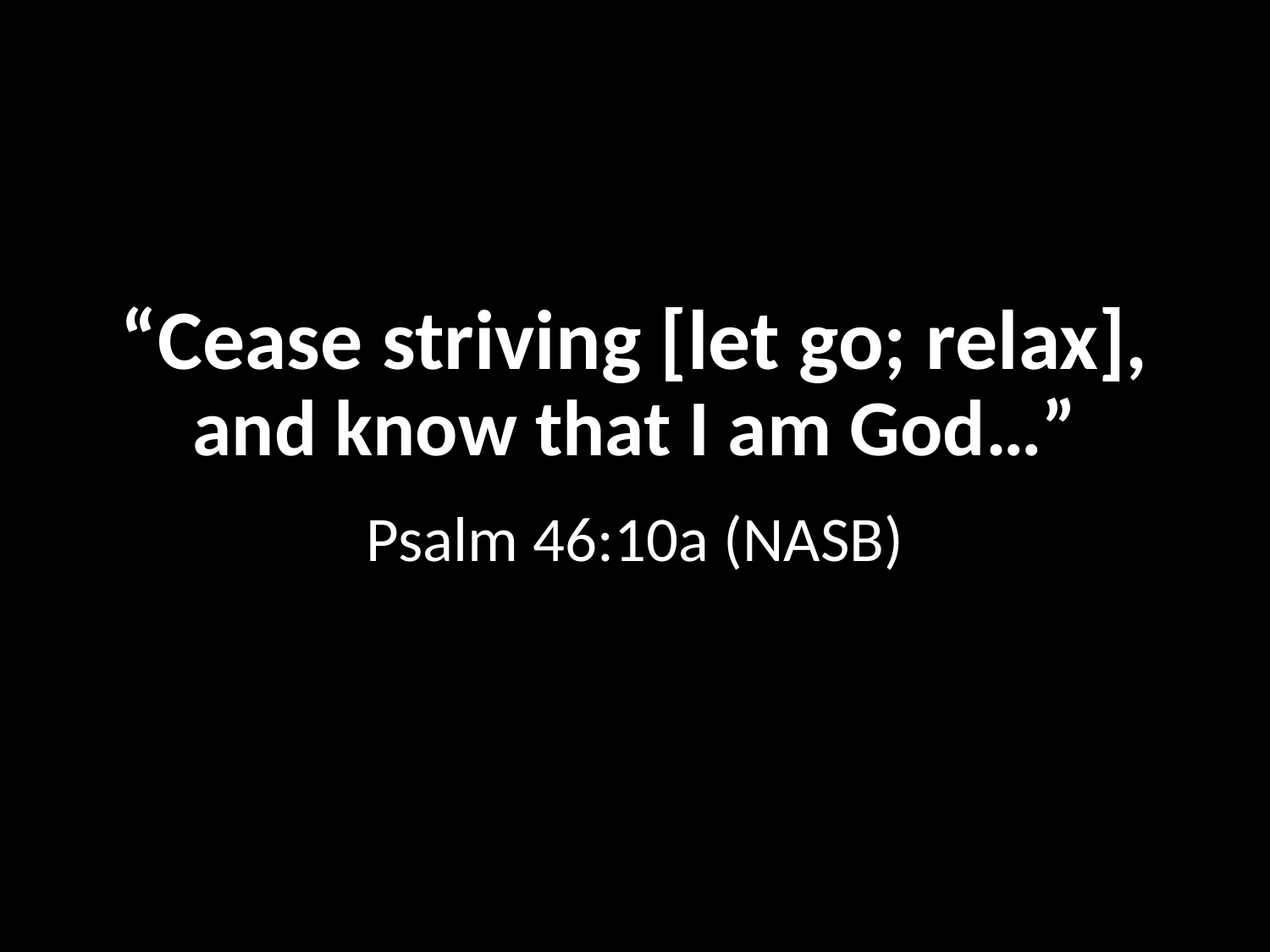

# “Cease striving [let go; relax], and know that I am God…”
Psalm 46:10a (NASB)